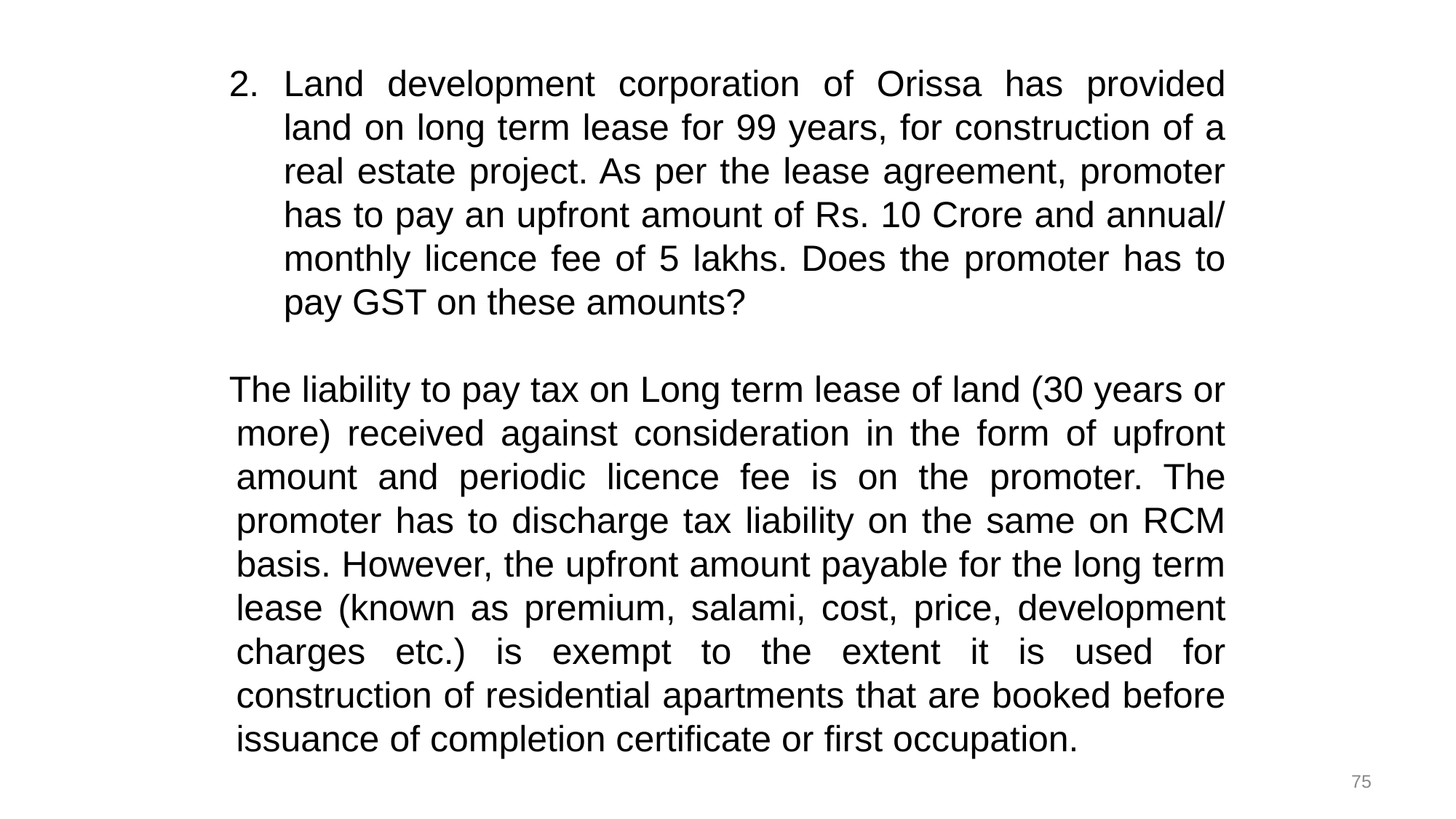

Land development corporation of Orissa has provided land on long term lease for 99 years, for construction of a real estate project. As per the lease agreement, promoter has to pay an upfront amount of Rs. 10 Crore and annual/ monthly licence fee of 5 lakhs. Does the promoter has to pay GST on these amounts?

The liability to pay tax on Long term lease of land (30 years or more) received against consideration in the form of upfront amount and periodic licence fee is on the promoter. The promoter has to discharge tax liability on the same on RCM basis. However, the upfront amount payable for the long term lease (known as premium, salami, cost, price, development charges etc.) is exempt to the extent it is used for construction of residential apartments that are booked before issuance of completion certificate or first occupation.

75